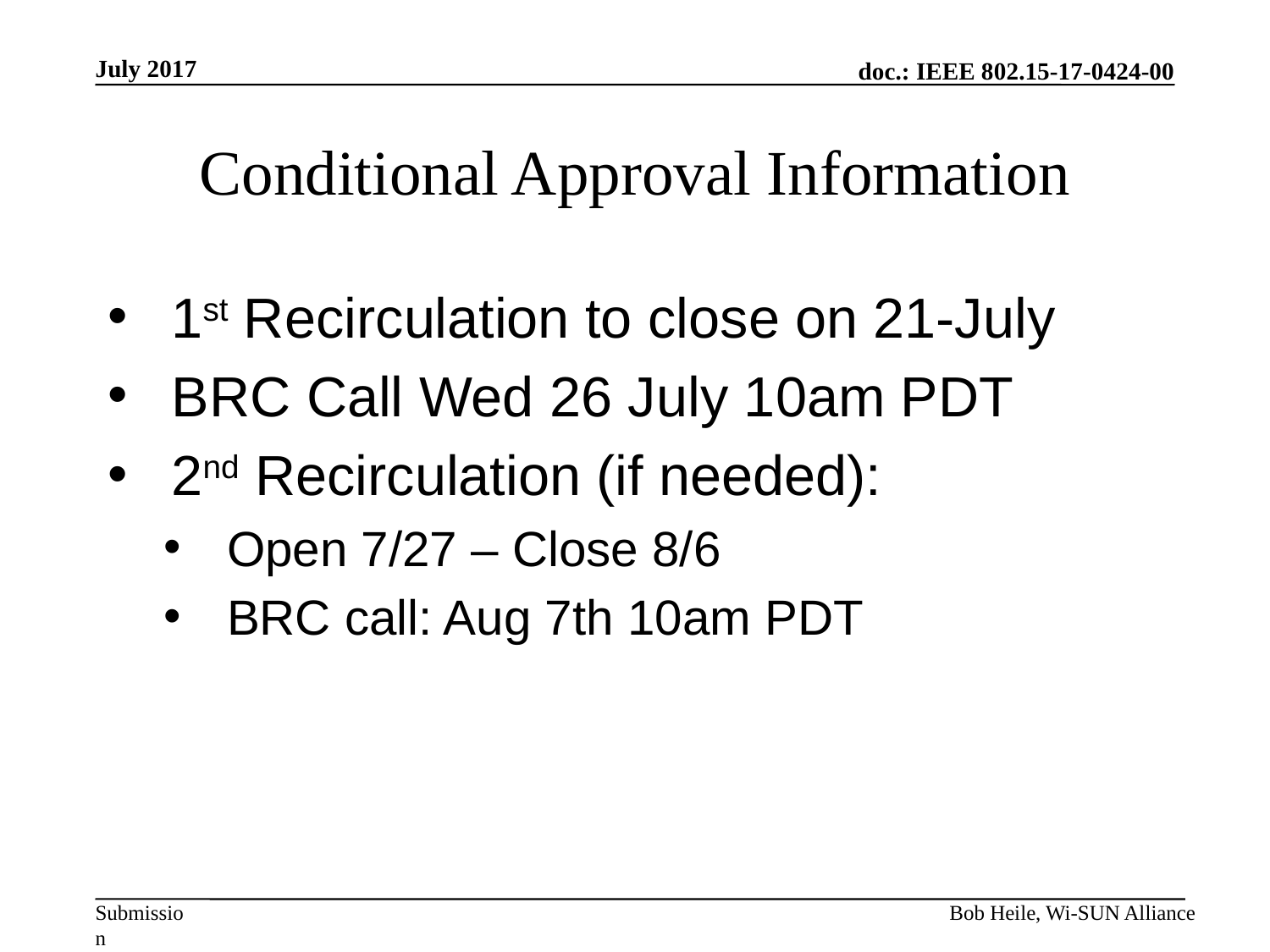

July 2017
# Conditional Approval Information
1st Recirculation to close on 21-July
BRC Call Wed 26 July 10am PDT
2nd Recirculation (if needed):
Open 7/27 – Close 8/6
BRC call: Aug 7th 10am PDT

Bob Heile, Wi-SUN Alliance